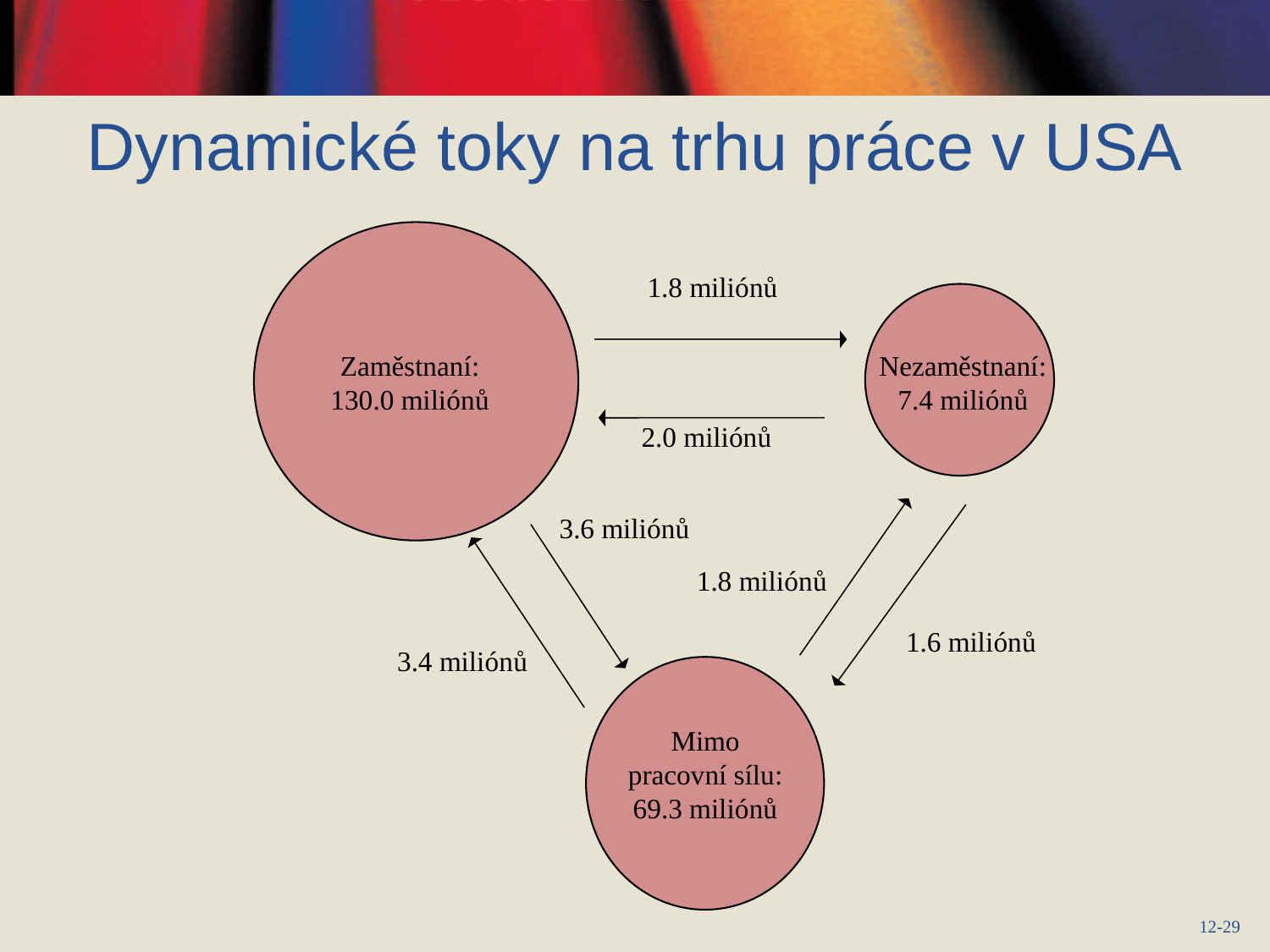

Dynamické toky na trhu práce v USA

1.8 miliónů

Nezaměstnaní:
7.4 miliónů
Zaměstnaní:
130.0 miliónů
2.0 miliónů

3.6 miliónů

1.8 miliónů
1.6 miliónů
3.4 miliónů

Mimo pracovní sílu:
69.3 miliónů